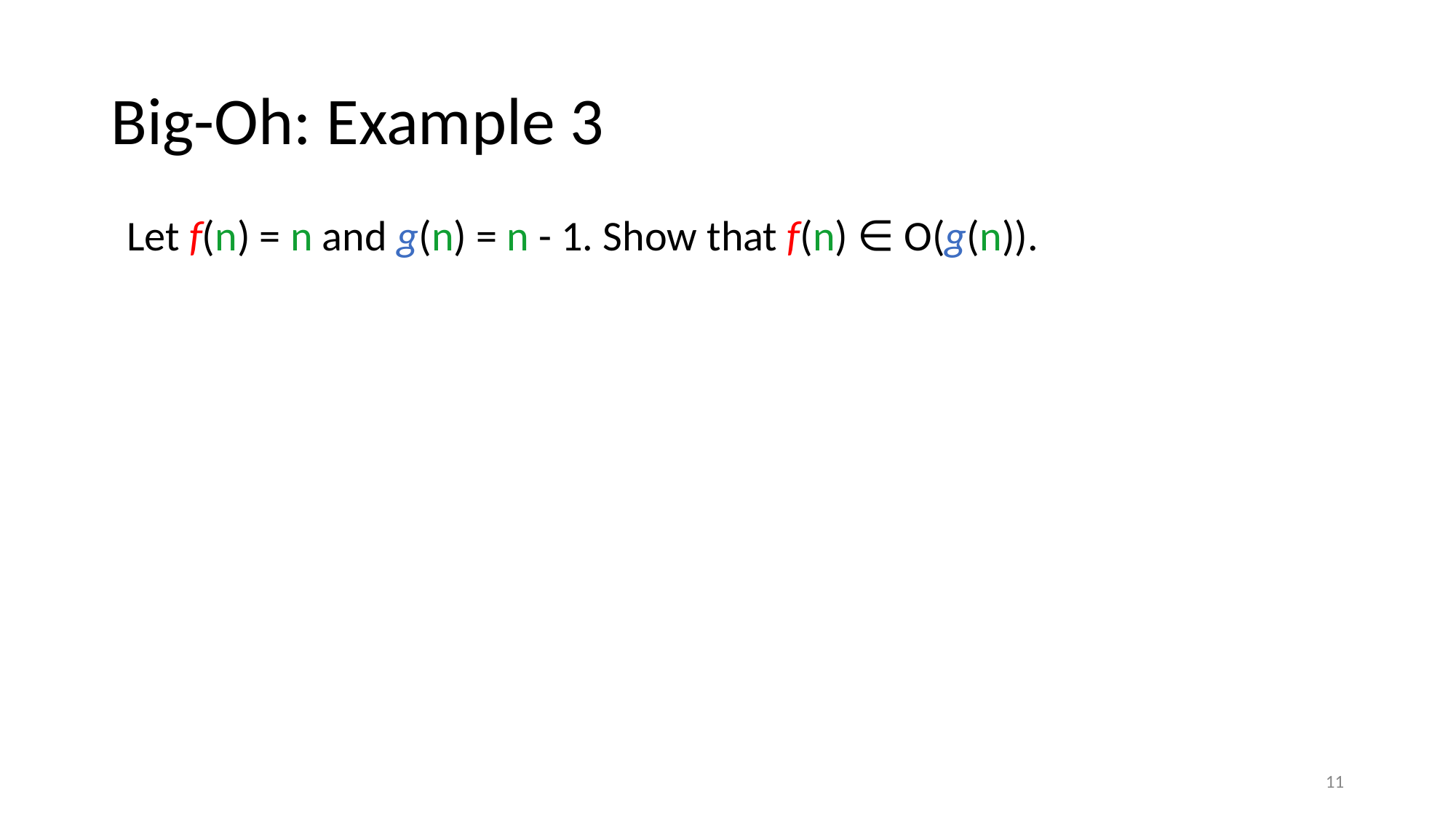

# Big-Oh: Example 3
Let f(n) = n and g(n) = n - 1. Show that f(n) ∈ O(g(n)).
11